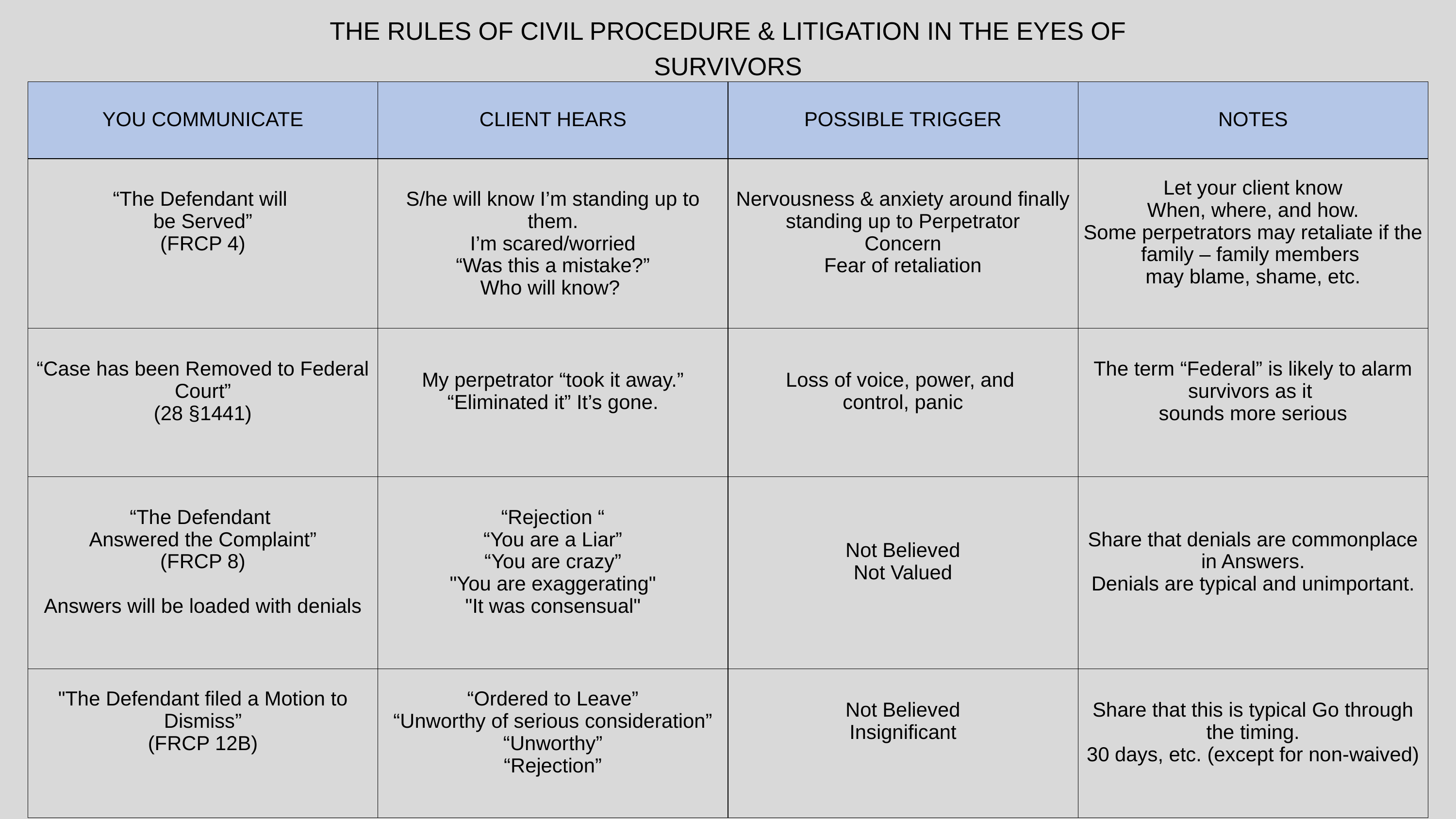

THE RULES OF CIVIL PROCEDURE & LITIGATION IN THE EYES OF SURVIVORS
It Is a Foreign Language in a Scary Land with Delays and Denials
| YOU COMMUNICATE | CLIENT HEARS | POSSIBLE TRIGGER | NOTES |
| --- | --- | --- | --- |
| “The Defendant will be Served” (FRCP 4) | S/he will know I’m standing up to them. I’m scared/worried “Was this a mistake?” Who will know? | Nervousness & anxiety around finally standing up to Perpetrator Concern Fear of retaliation | Let your client know When, where, and how. Some perpetrators may retaliate if the family – family members may blame, shame, etc. |
| “Case has been Removed to Federal Court” (28 §1441) | My perpetrator “took it away.” “Eliminated it” It’s gone. | Loss of voice, power, and control, panic | The term “Federal” is likely to alarm survivors as it sounds more serious |
| “The Defendant Answered the Complaint” (FRCP 8) Answers will be loaded with denials | “Rejection “ “You are a Liar” “You are crazy” "You are exaggerating" "It was consensual" | Not Believed Not Valued | Share that denials are commonplace in Answers. Denials are typical and unimportant. |
| "The Defendant filed a Motion to Dismiss” (FRCP 12B) | “Ordered to Leave” “Unworthy of serious consideration” “Unworthy” “Rejection” | Not Believed Insignificant | Share that this is typical Go through the timing. 30 days, etc. (except for non-waived) |